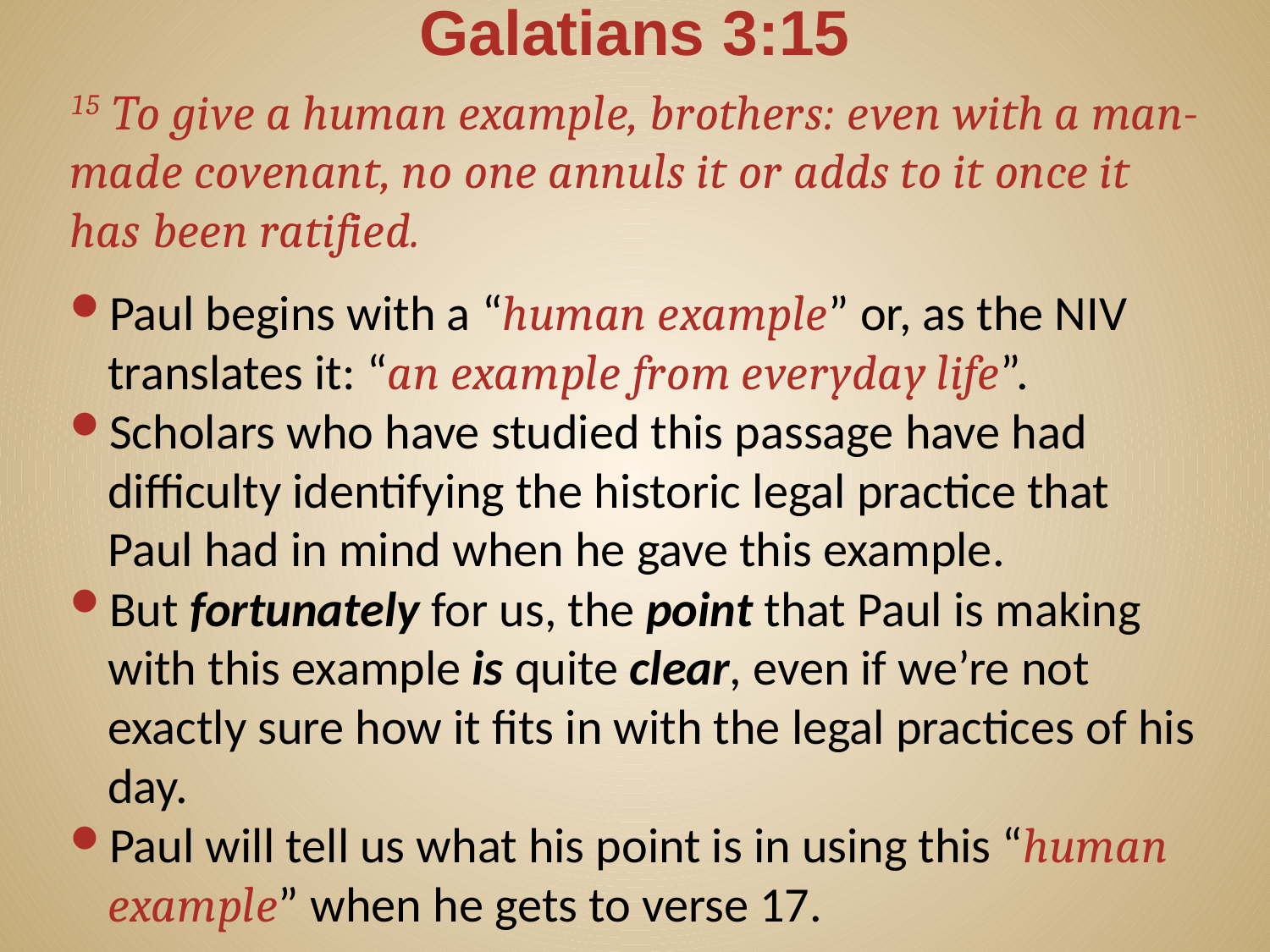

# Galatians 3:15
15 To give a human example, brothers: even with a man-made covenant, no one annuls it or adds to it once it has been ratified.
Paul begins with a “human example” or, as the NIV translates it: “an example from everyday life”.
Scholars who have studied this passage have had difficulty identifying the historic legal practice that Paul had in mind when he gave this example.
But fortunately for us, the point that Paul is making with this example is quite clear, even if we’re not exactly sure how it fits in with the legal practices of his day.
Paul will tell us what his point is in using this “human example” when he gets to verse 17.